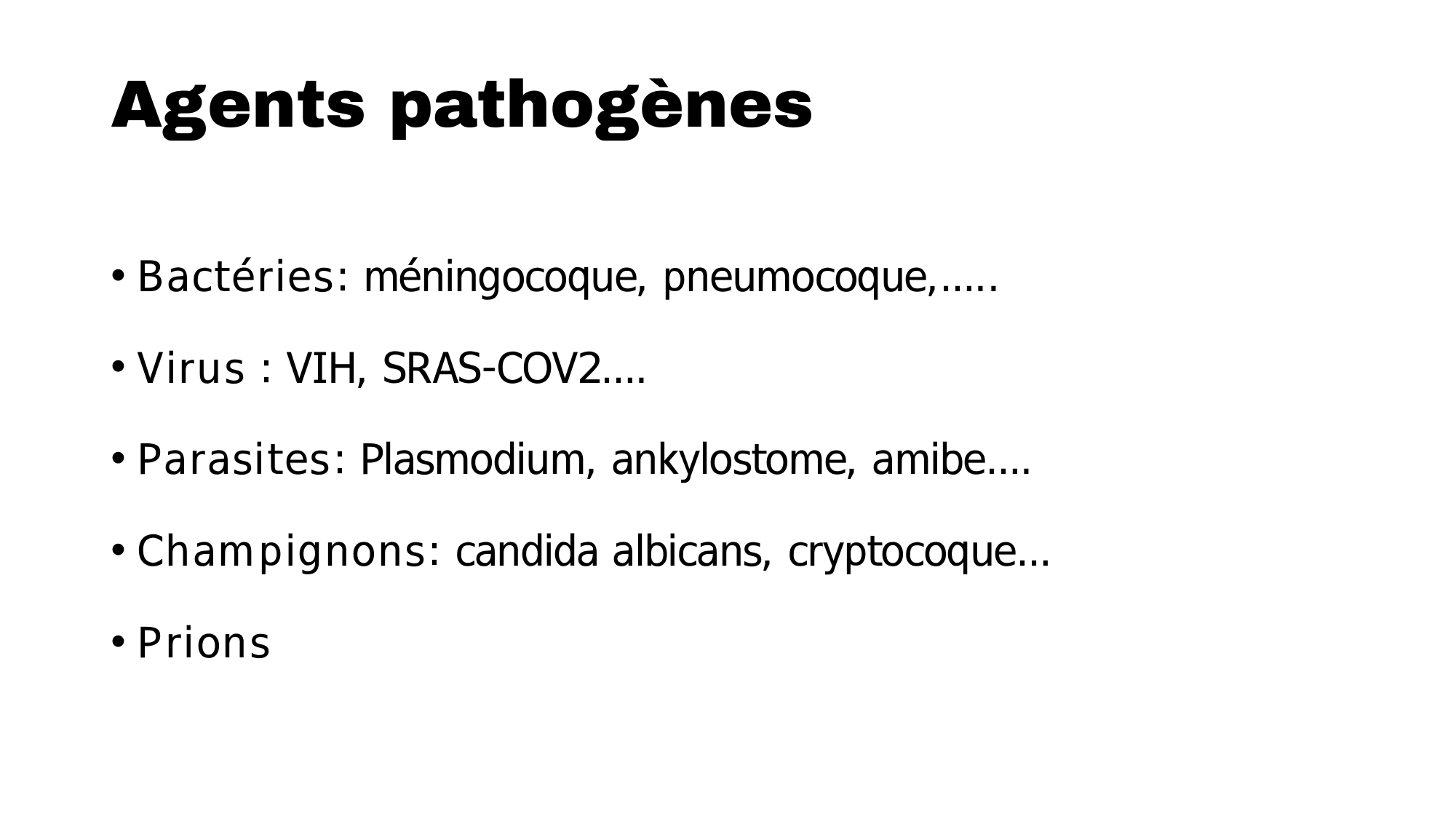

# Agents pathogènes
Bactéries: méningocoque, pneumocoque,…..
Virus : VIH, SRAS-COV2….
Parasites: Plasmodium, ankylostome, amibe….
Champignons: candida albicans, cryptocoque…
Prions